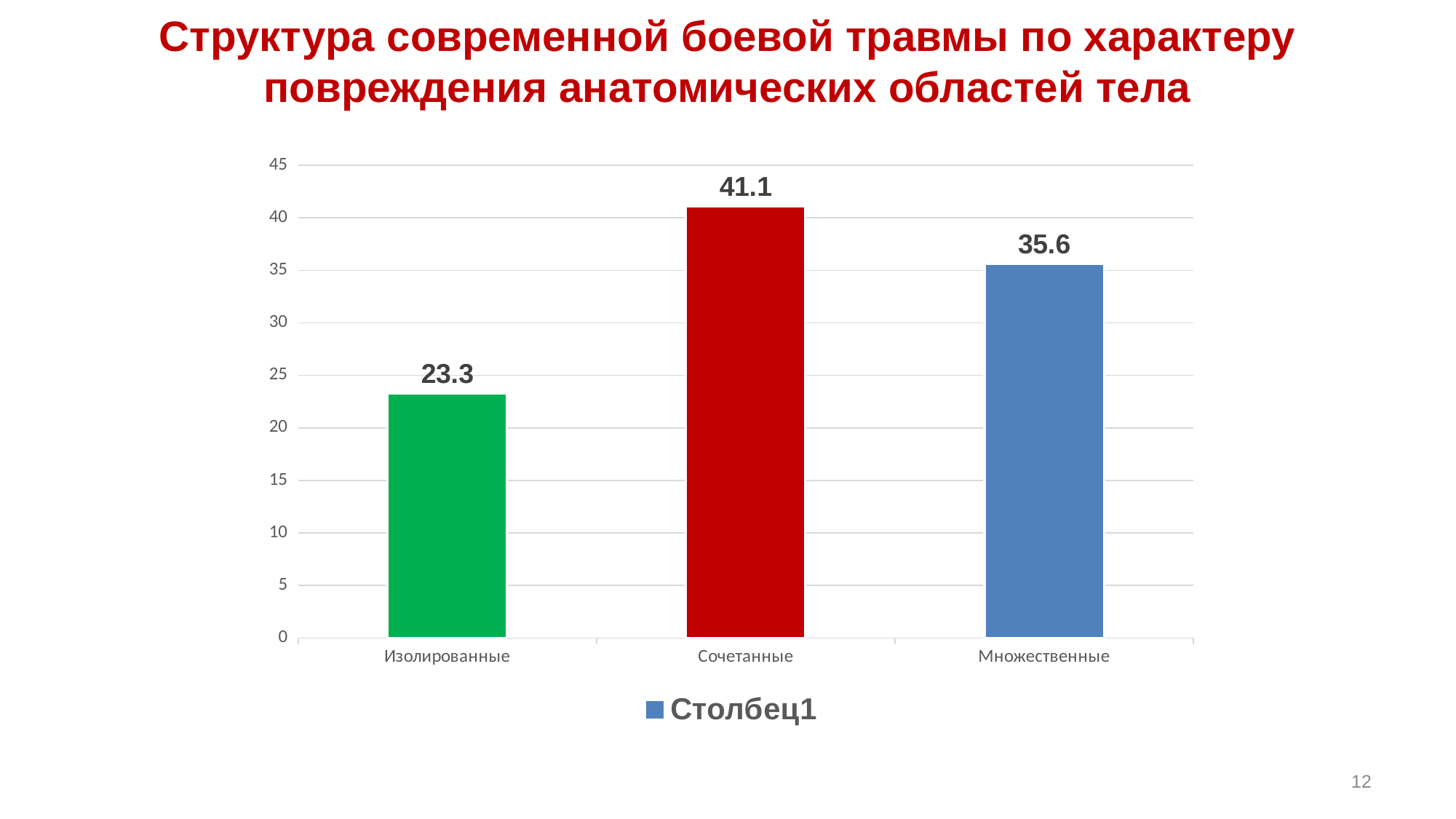

# Структура современной боевой травмы по характеру повреждения анатомических областей тела

### Chart

| Category | Столбец1 |
|---|---|
| Изолированные | 23.3 |
| Сочетанные | 41.1 |
| Множественные | 35.6 |
12